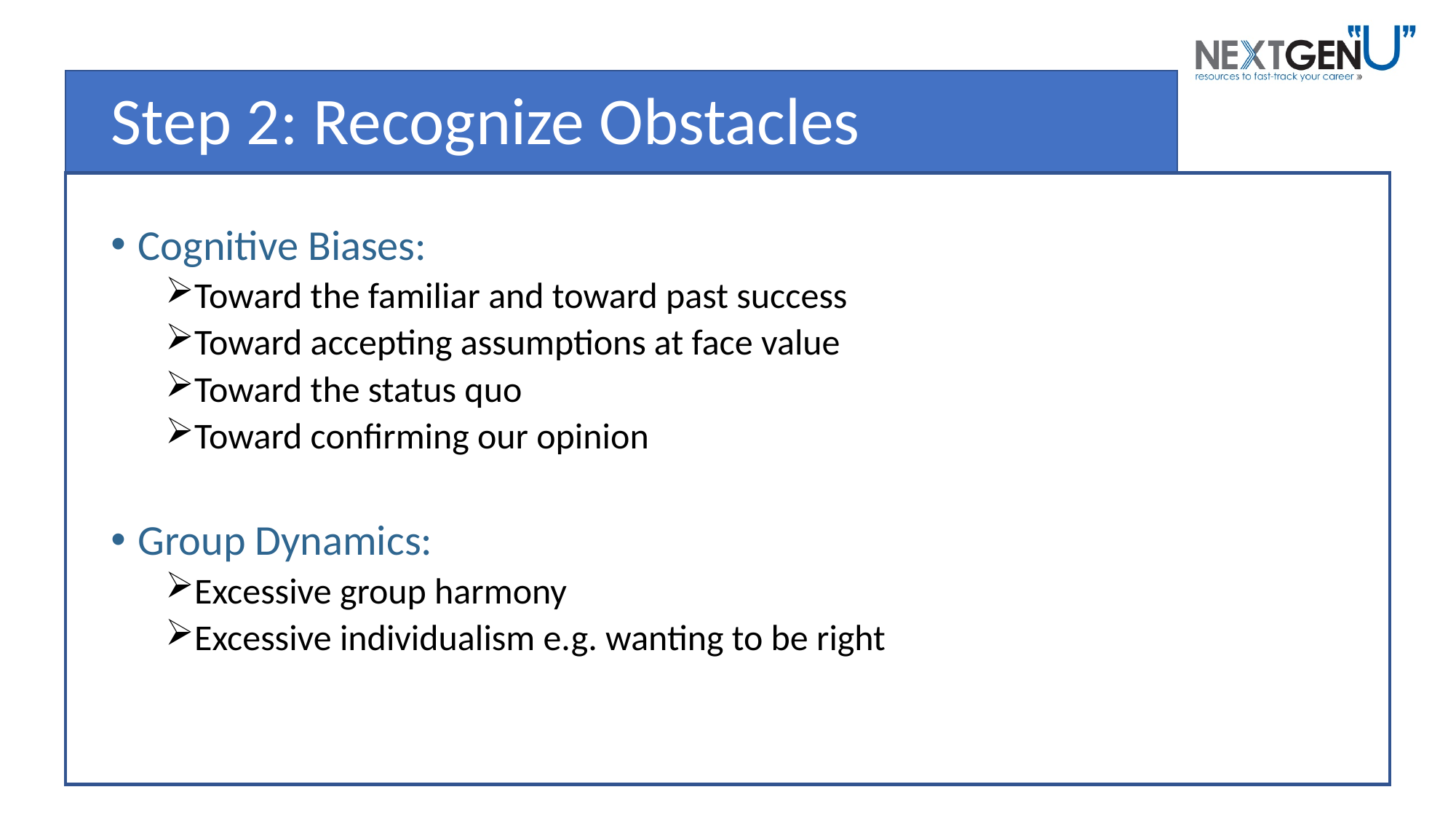

# Step 2: Recognize Obstacles

Cognitive Biases:
Toward the familiar and toward past success
Toward accepting assumptions at face value
Toward the status quo
Toward confirming our opinion

Group Dynamics:
Excessive group harmony
Excessive individualism e.g. wanting to be right